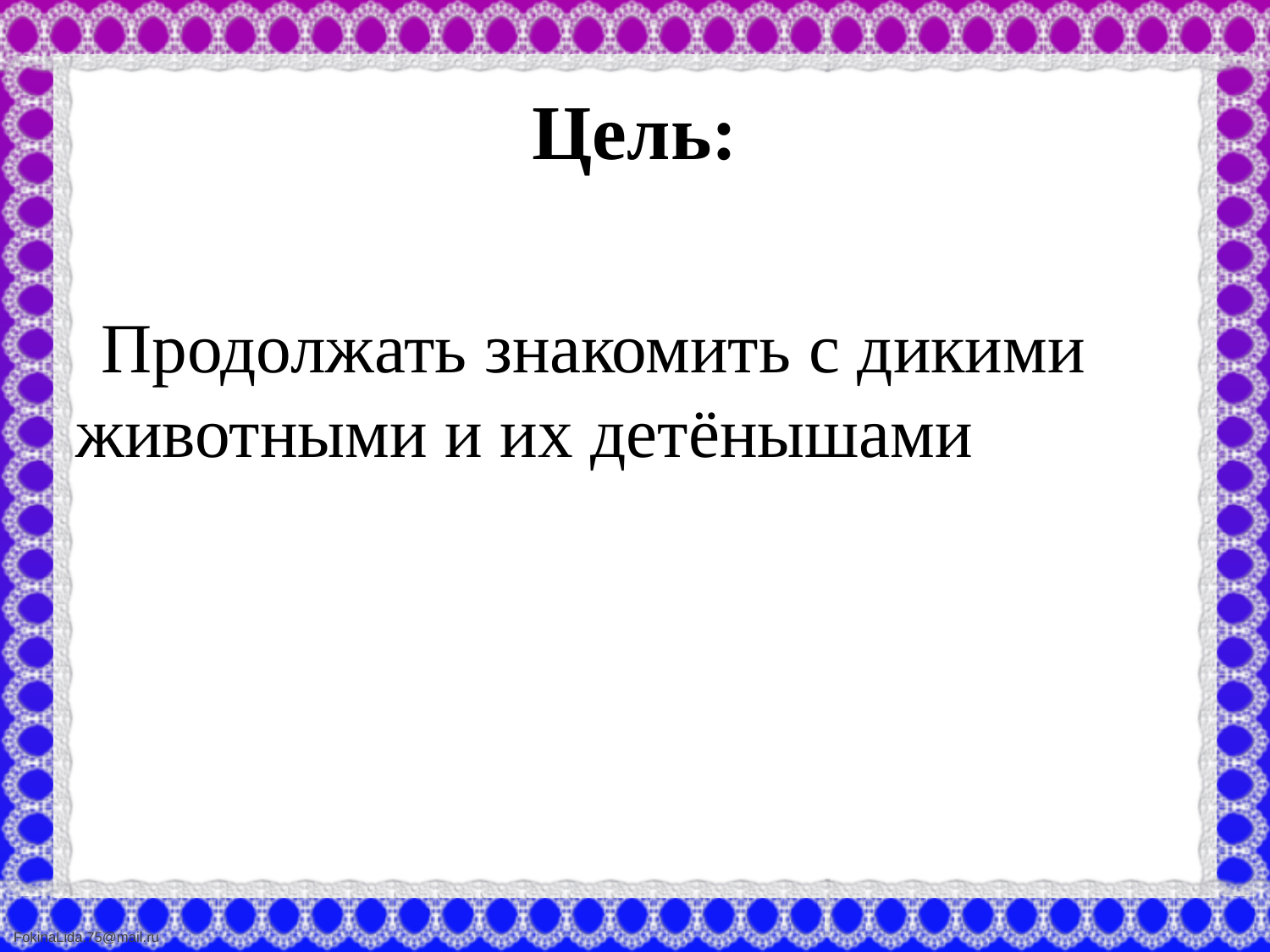

# Цель:
  Продолжать знакомить с дикими животными и их детёнышами